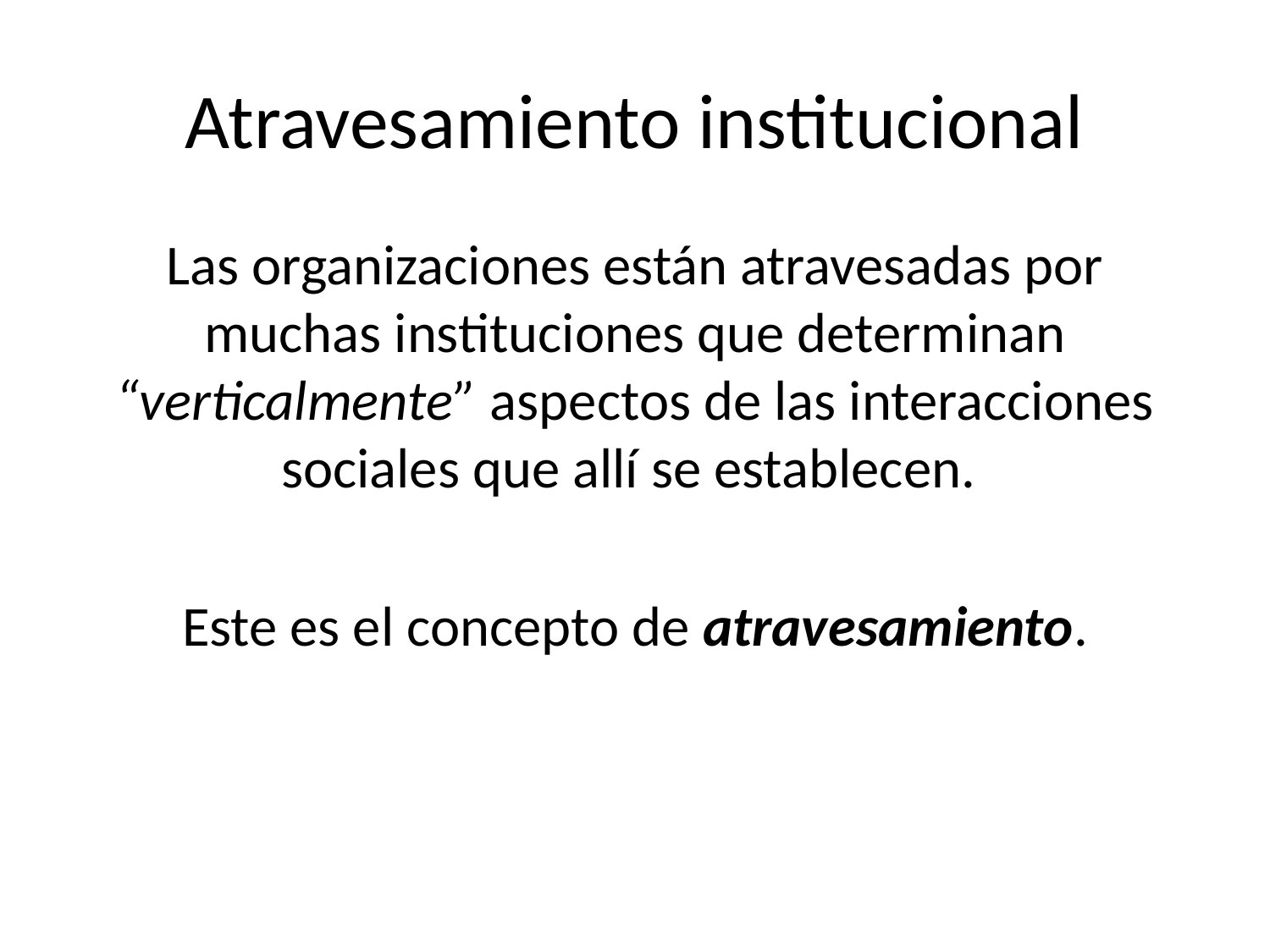

# Atravesamiento institucional
Las organizaciones están atravesadas por muchas instituciones que determinan “verticalmente” aspectos de las interacciones sociales que allí se establecen.

Este es el concepto de atravesamiento.